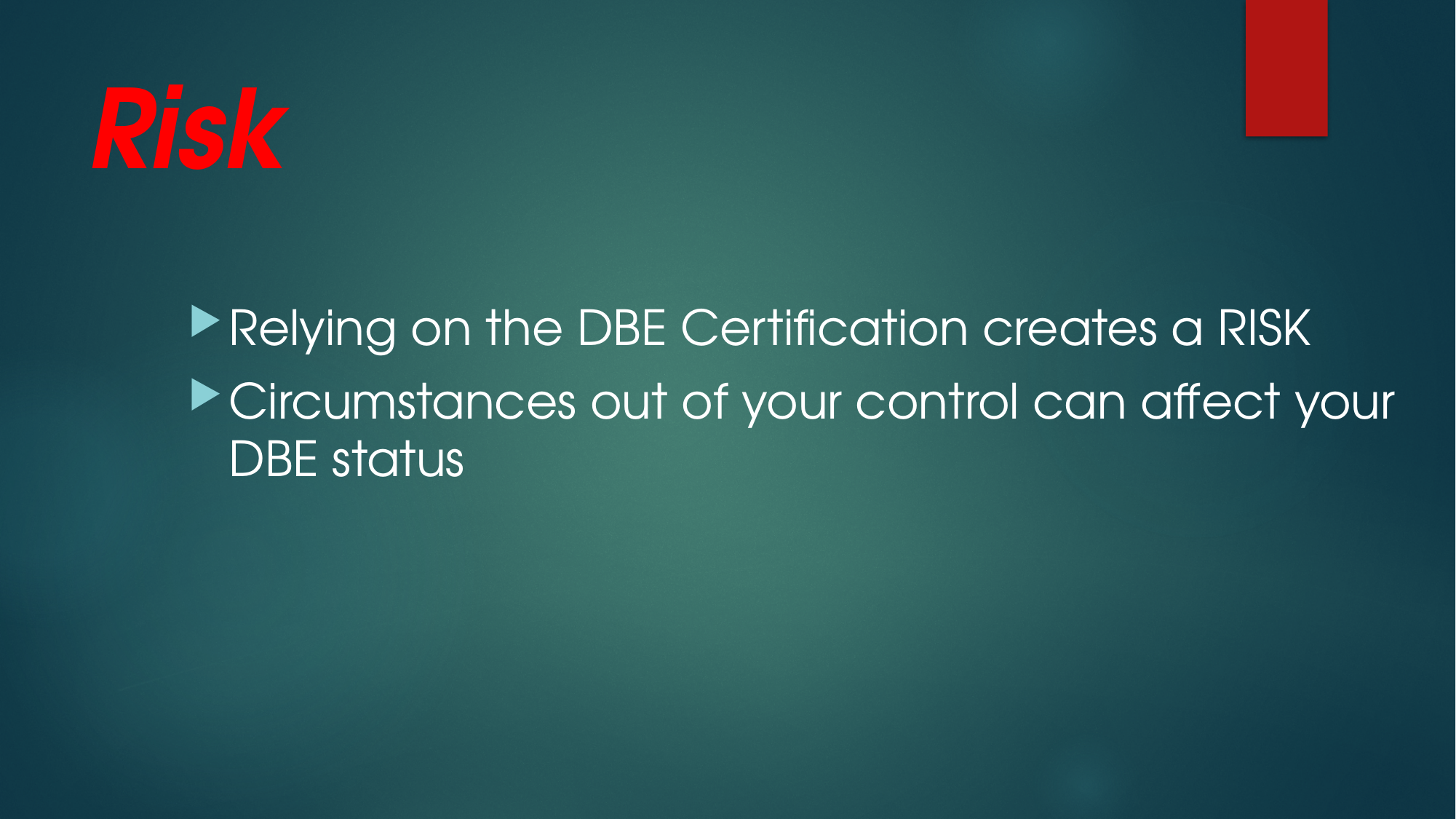

# Risk
Relying on the DBE Certification creates a RISK
Circumstances out of your control can affect your DBE status